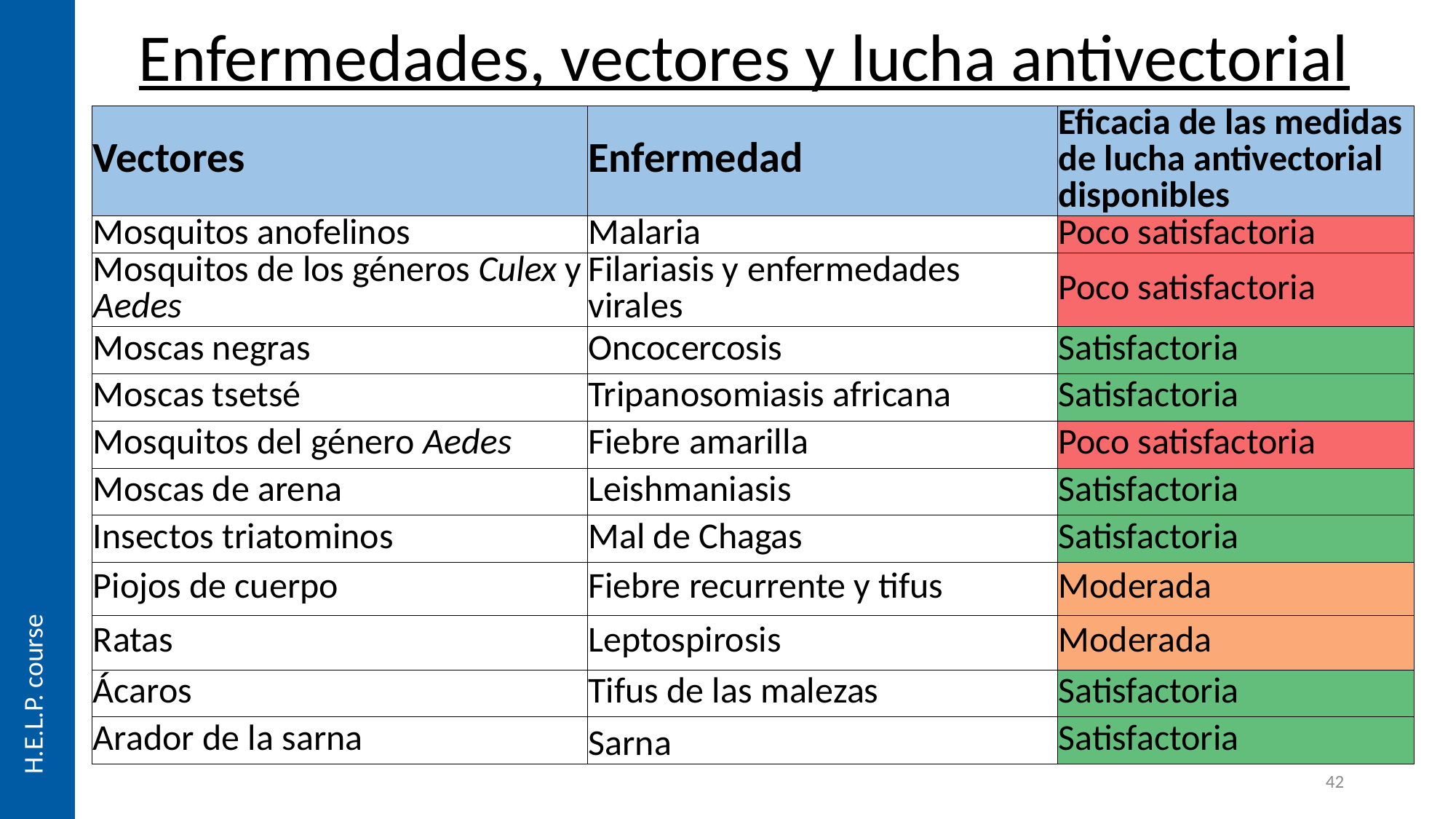

Enfermedades, vectores y lucha antivectorial
| Vectores | Enfermedad | Eficacia de las medidas de lucha antivectorial disponibles |
| --- | --- | --- |
| Mosquitos anofelinos | Malaria | Poco satisfactoria |
| Mosquitos de los géneros Culex y Aedes | Filariasis y enfermedades virales | Poco satisfactoria |
| Moscas negras | Oncocercosis | Satisfactoria |
| Moscas tsetsé | Tripanosomiasis africana | Satisfactoria |
| Mosquitos del género Aedes | Fiebre amarilla | Poco satisfactoria |
| Moscas de arena | Leishmaniasis | Satisfactoria |
| Insectos triatominos | Mal de Chagas | Satisfactoria |
| Piojos de cuerpo | Fiebre recurrente y tifus | Moderada |
| Ratas | Leptospirosis | Moderada |
| Ácaros | Tifus de las malezas | Satisfactoria |
| Arador de la sarna | Sarna | Satisfactoria |
42